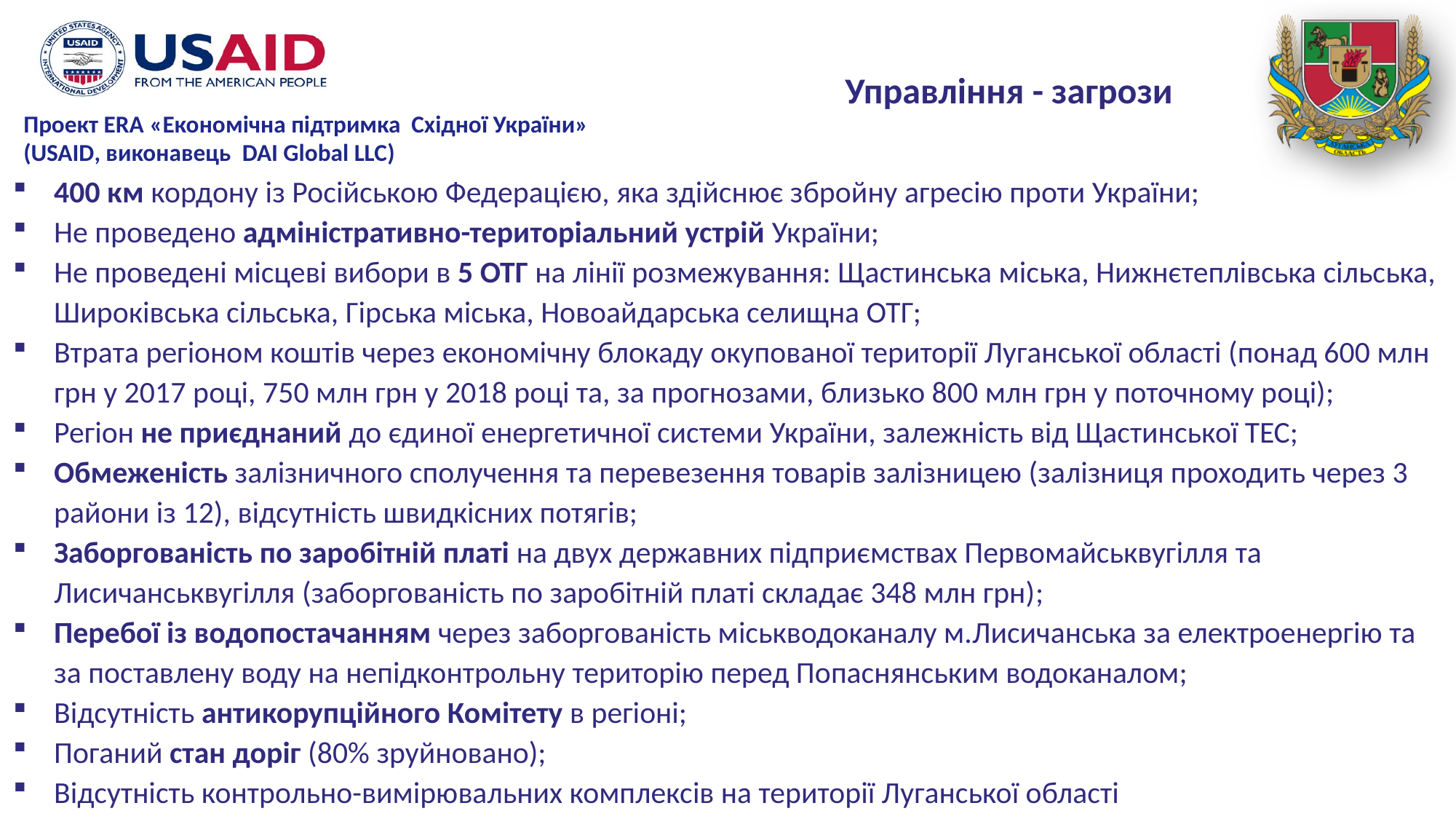

Управління - загрози
400 км кордону із Російською Федерацією, яка здійснює збройну агресію проти України;
Не проведено адміністративно-територіальний устрій України;
Не проведені місцеві вибори в 5 ОТГ на лінії розмежування: Щастинська міська, Нижнєтеплівська сільська, Широківська сільська, Гірська міська, Новоайдарська селищна ОТГ;
Втрата регіоном коштів через економічну блокаду окупованої території Луганської області (понад 600 млн грн у 2017 році, 750 млн грн у 2018 році та, за прогнозами, близько 800 млн грн у поточному році);
Регіон не приєднаний до єдиної енергетичної системи України, залежність від Щастинської ТЕС;
Обмеженість залізничного сполучення та перевезення товарів залізницею (залізниця проходить через 3 райони із 12), відсутність швидкісних потягів;
Заборгованість по заробітній платі на двух державних підприємствах Первомайськвугілля та Лисичанськвугілля (заборгованість по заробітній платі складає 348 млн грн);
Перебої із водопостачанням через заборгованість міськводоканалу м.Лисичанська за електроенергію та за поставлену воду на непідконтрольну територію перед Попаснянським водоканалом;
Відсутність антикорупційного Комітету в регіоні;
Поганий стан доріг (80% зруйновано);
Відсутність контрольно-вимірювальних комплексів на території Луганської області